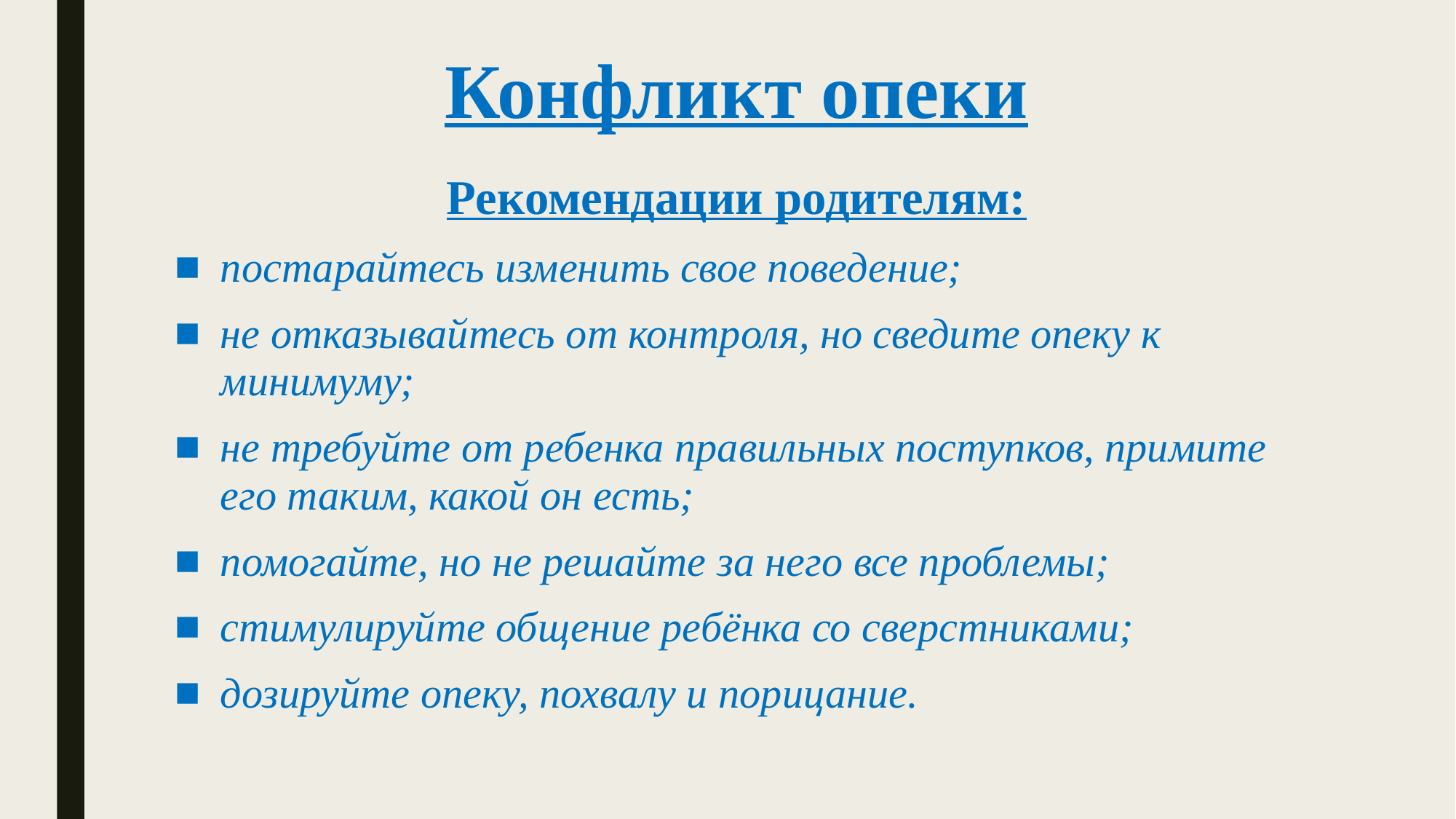

# Конфликт опеки
Рекомендации родителям:
постарайтесь изменить свое поведение;
не отказывайтесь от контроля, но сведите опеку к минимуму;
не требуйте от ребенка правильных поступков, примите его таким, какой он есть;
помогайте, но не решайте за него все проблемы;
стимулируйте общение ребёнка со сверстниками;
дозируйте опеку, похвалу и порицание.